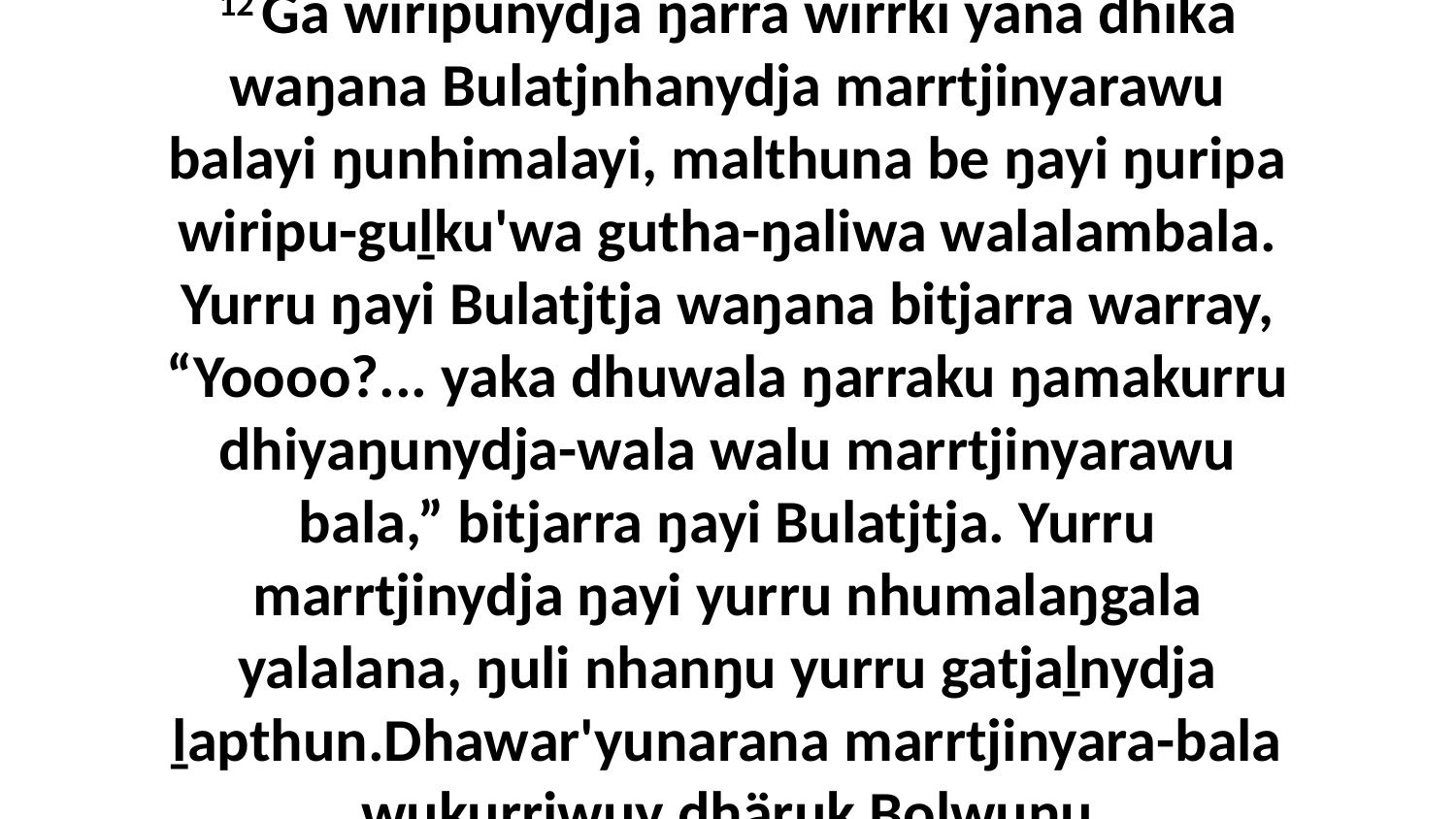

12 Ga wiripunydja ŋarra wirrki yana dhika waŋana Bulatjnhanydja marrtjinyarawu balayi ŋunhimalayi, malthuna be ŋayi ŋuripa wiripu-guḻku'wa gutha-ŋaliwa walalambala. Yurru ŋayi Bulatjtja waŋana bitjarra warray, “Yoooo?... yaka dhuwala ŋarraku ŋamakurru dhiyaŋunydja-wala walu marrtjinyarawu bala,” bitjarra ŋayi Bulatjtja. Yurru marrtjinydja ŋayi yurru nhumalaŋgala yalalana, ŋuli nhanŋu yurru gatjaḻnydja ḻapthun.Dhawar'yunarana marrtjinyara-bala wukurriwuy dhäruk Bolwuŋu